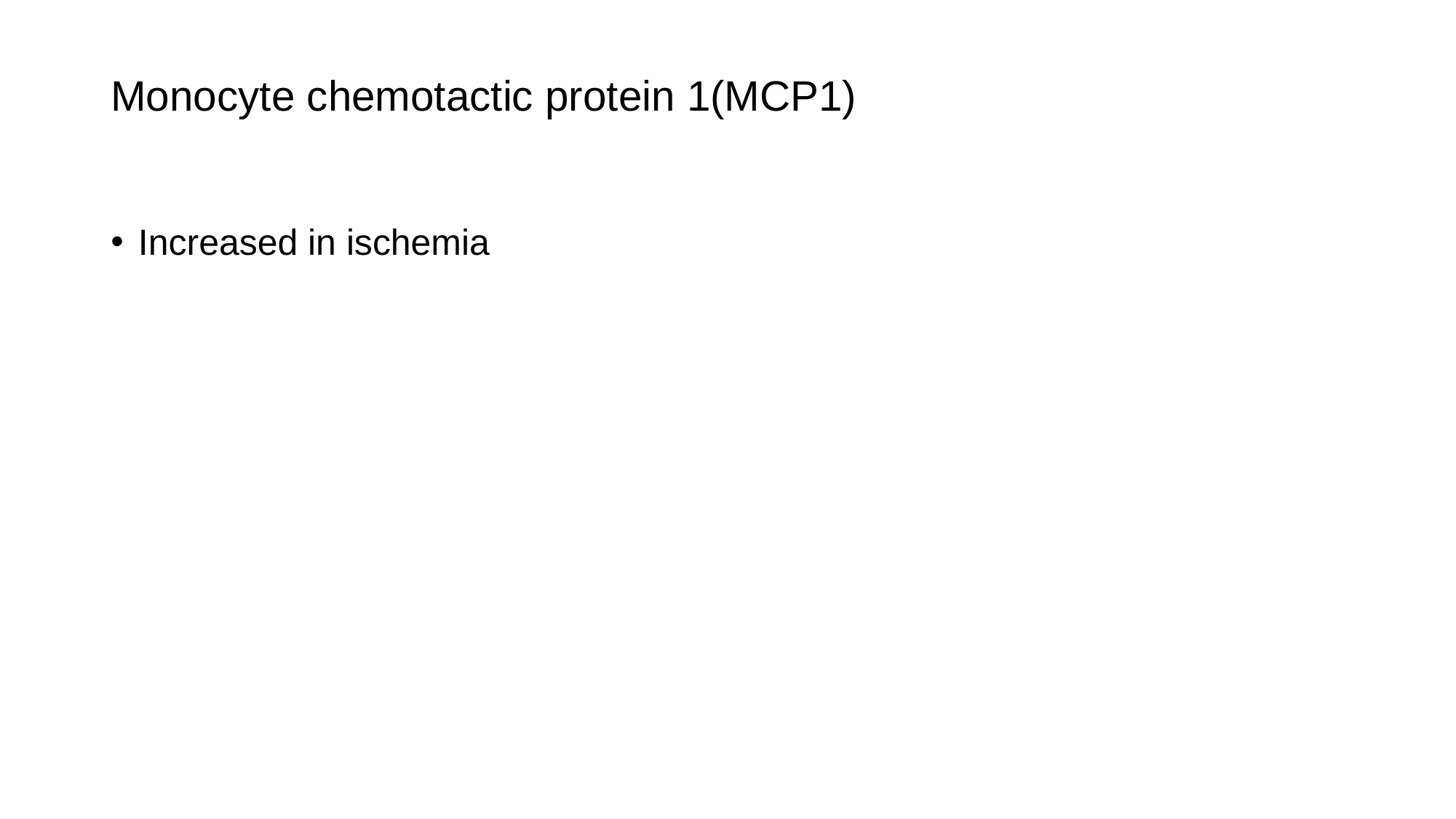

# Monocyte chemotactic protein 1(MCP1)
Increased in ischemia